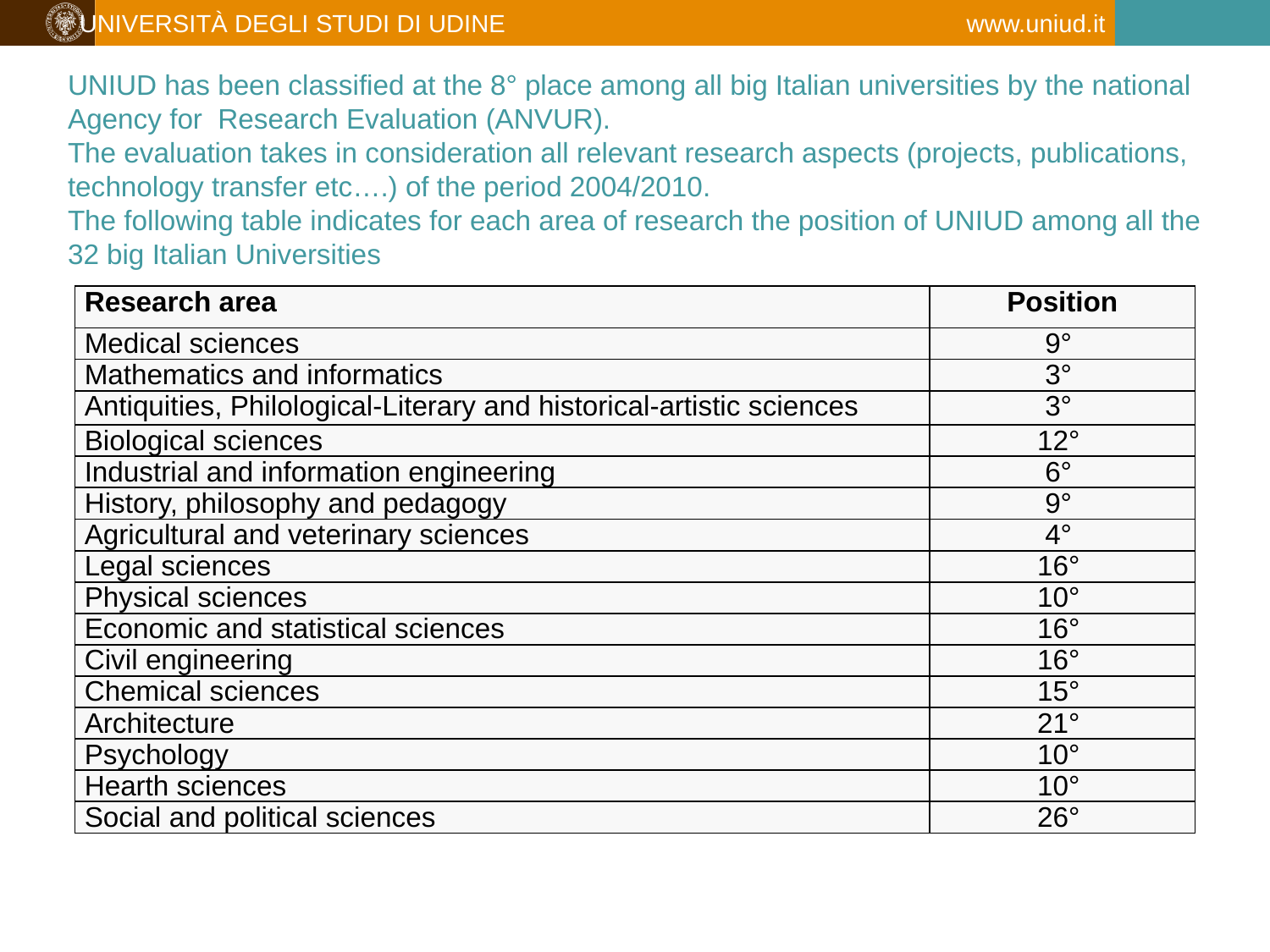

# UNIUD has been classified at the 8° place among all big Italian universities by the national Agency for  Research Evaluation (ANVUR). The evaluation takes in consideration all relevant research aspects (projects, publications, technology transfer etc….) of the period 2004/2010. The following table indicates for each area of research the position of UNIUD among all the 32 big Italian Universities

| Research area | Position |
| --- | --- |
| Medical sciences | 9° |
| Mathematics and informatics | 3° |
| Antiquities, Philological-Literary and historical-artistic sciences | 3° |
| Biological sciences | 12° |
| Industrial and information engineering | 6° |
| History, philosophy and pedagogy | 9° |
| Agricultural and veterinary sciences | 4° |
| Legal sciences | 16° |
| Physical sciences | 10° |
| Economic and statistical sciences | 16° |
| Civil engineering | 16° |
| Chemical sciences | 15° |
| Architecture | 21° |
| Psychology | 10° |
| Hearth sciences | 10° |
| Social and political sciences | 26° |